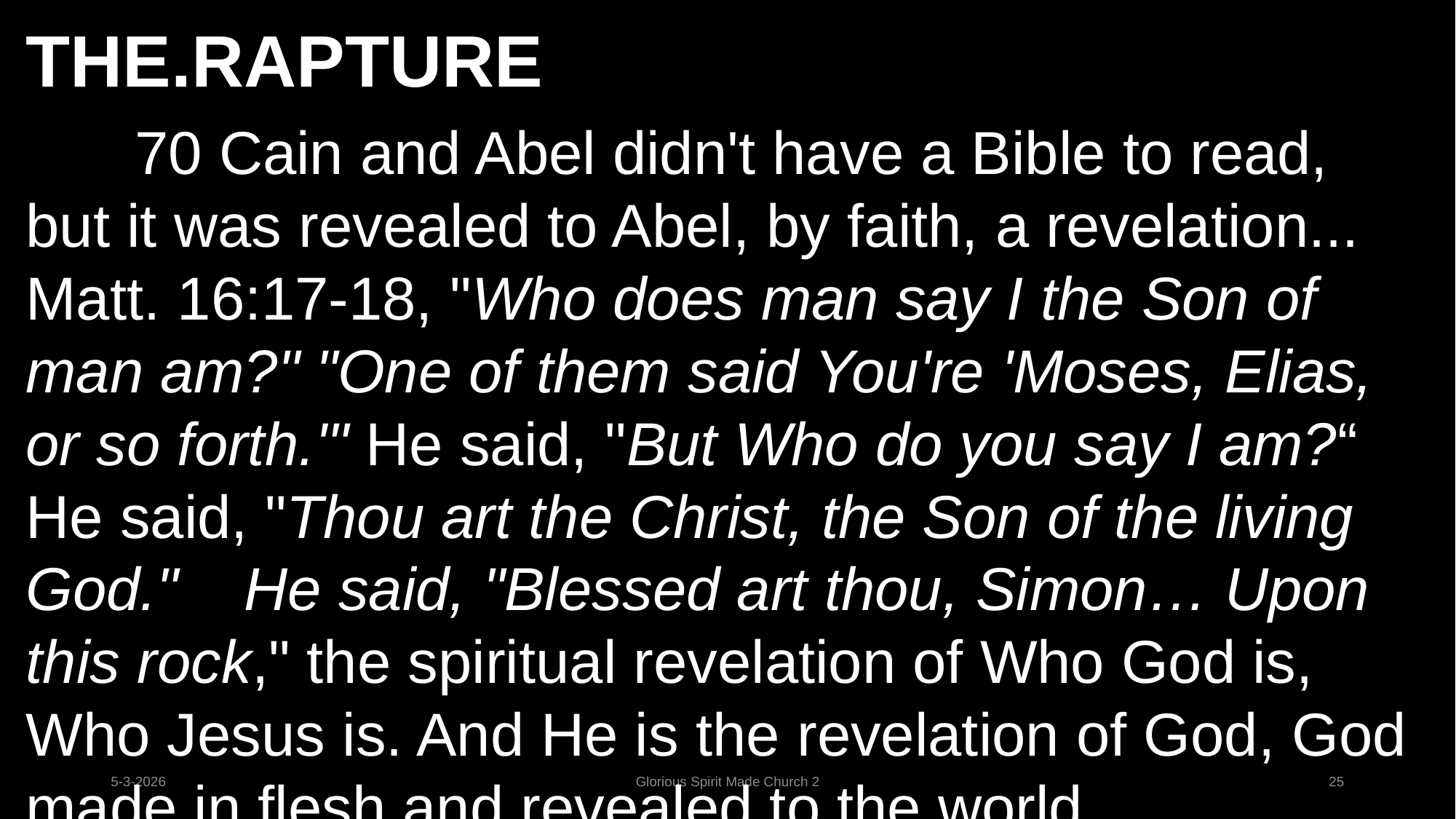

THE.RAPTURE
	70 Cain and Abel didn't have a Bible to read, but it was revealed to Abel, by faith, a revelation... Matt. 16:17-18, "Who does man say I the Son of man am?" "One of them said You're 'Moses, Elias, or so forth.'" He said, "But Who do you say I am?“ He said, "Thou art the Christ, the Son of the living God." 	He said, "Blessed art thou, Simon… Upon this rock," the spiritual revelation of Who God is, Who Jesus is. And He is the revelation of God, God made in flesh and revealed to the world.
5-3-2026
Glorious Spirit Made Church 2
25